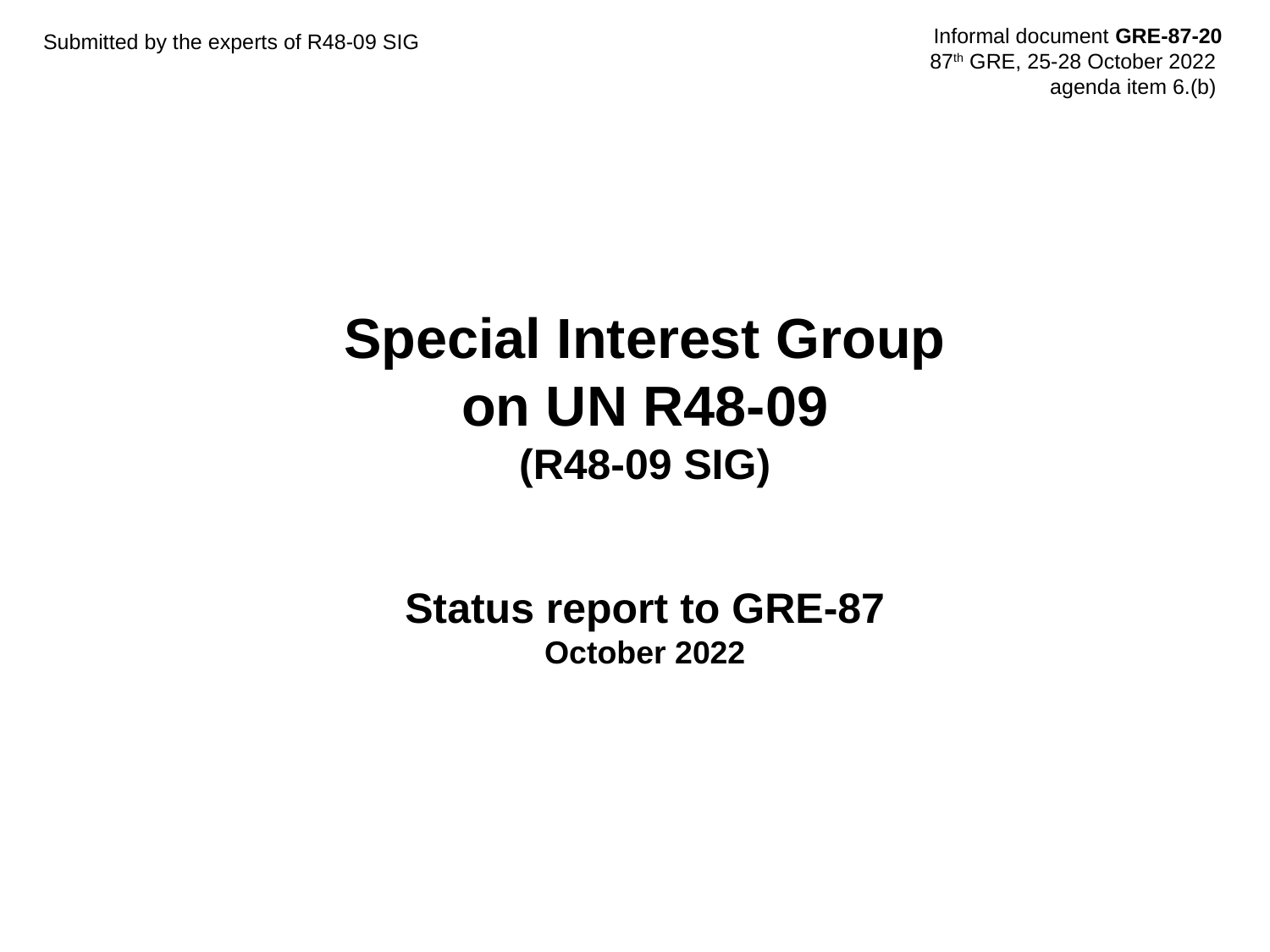

Informal document GRE-87-20
87th GRE, 25-28 October 2022
 agenda item 6.(b)
Submitted by the experts of R48-09 SIG
# Special Interest Group on UN R48-09 (R48-09 SIG) Status report to GRE-87 October 2022